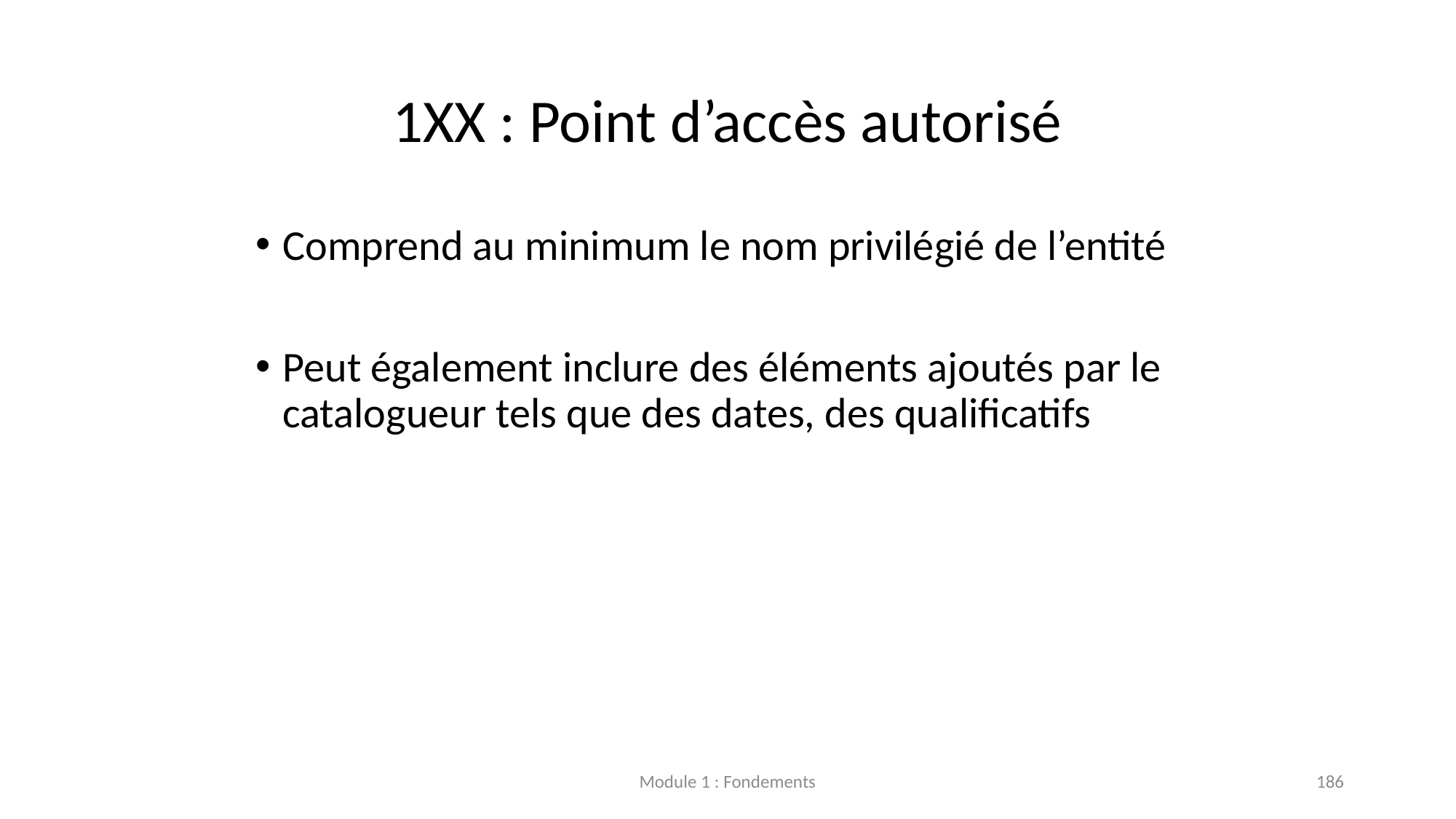

# 1XX : Point d’accès autorisé
Comprend au minimum le nom privilégié de l’entité

Peut également inclure des éléments ajoutés par le catalogueur tels que des dates, des qualificatifs
Module 1 : Fondements
186